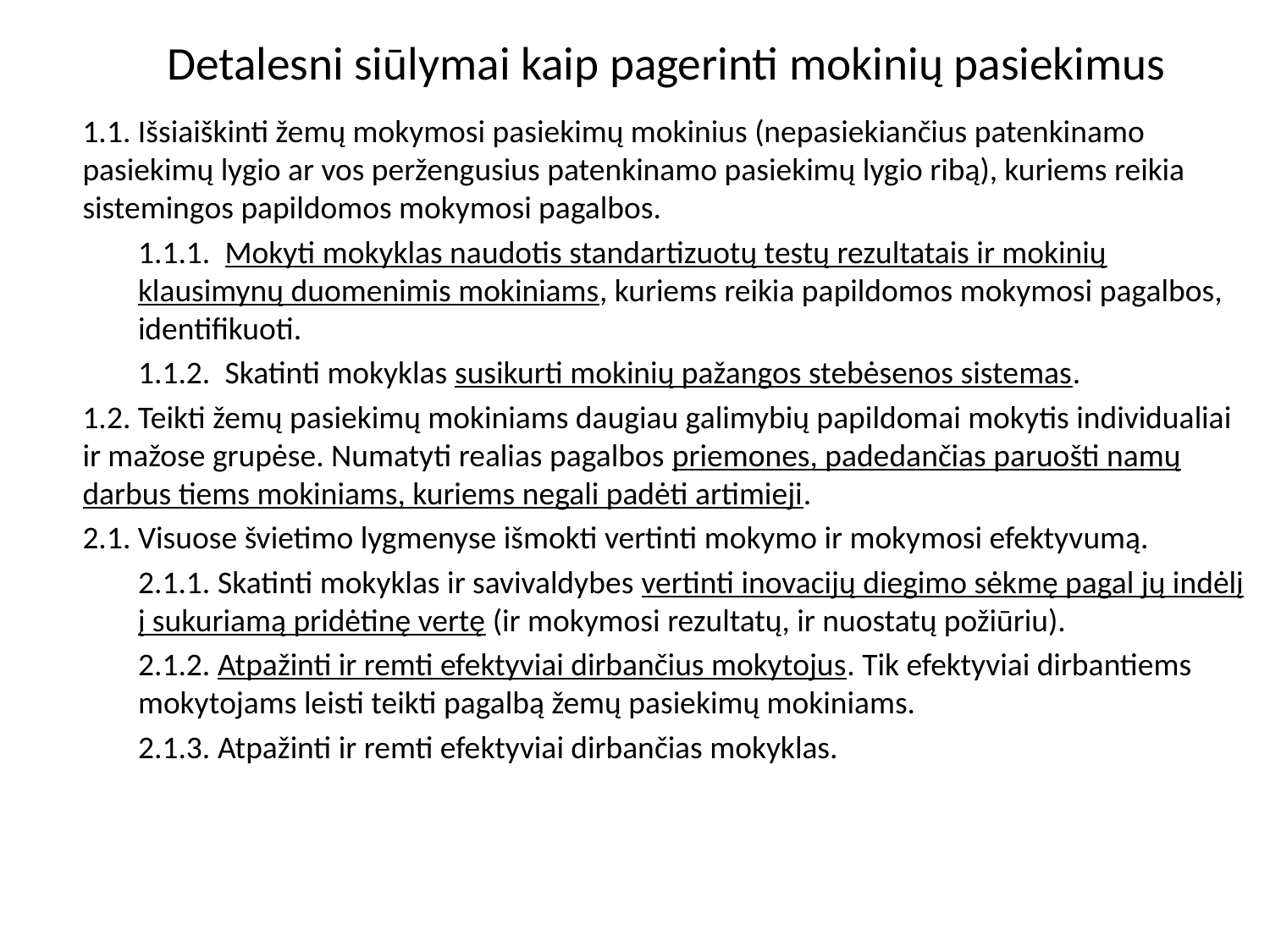

# Detalesni siūlymai kaip pagerinti mokinių pasiekimus
1.1. Išsiaiškinti žemų mokymosi pasiekimų mokinius (nepasiekiančius patenkinamo pasiekimų lygio ar vos peržengusius patenkinamo pasiekimų lygio ribą), kuriems reikia sistemingos papildomos mokymosi pagalbos.
1.1.1.  Mokyti mokyklas naudotis standartizuotų testų rezultatais ir mokinių klausimynų duomenimis mokiniams, kuriems reikia papildomos mokymosi pagalbos, identifikuoti.
1.1.2.  Skatinti mokyklas susikurti mokinių pažangos stebėsenos sistemas.
1.2. Teikti žemų pasiekimų mokiniams daugiau galimybių papildomai mokytis individualiai ir mažose grupėse. Numatyti realias pagalbos priemones, padedančias paruošti namų darbus tiems mokiniams, kuriems negali padėti artimieji.
2.1. Visuose švietimo lygmenyse išmokti vertinti mokymo ir mokymosi efektyvumą.
2.1.1. Skatinti mokyklas ir savivaldybes vertinti inovacijų diegimo sėkmę pagal jų indėlį į sukuriamą pridėtinę vertę (ir mokymosi rezultatų, ir nuostatų požiūriu).
2.1.2. Atpažinti ir remti efektyviai dirbančius mokytojus. Tik efektyviai dirbantiems mokytojams leisti teikti pagalbą žemų pasiekimų mokiniams.
2.1.3. Atpažinti ir remti efektyviai dirbančias mokyklas.